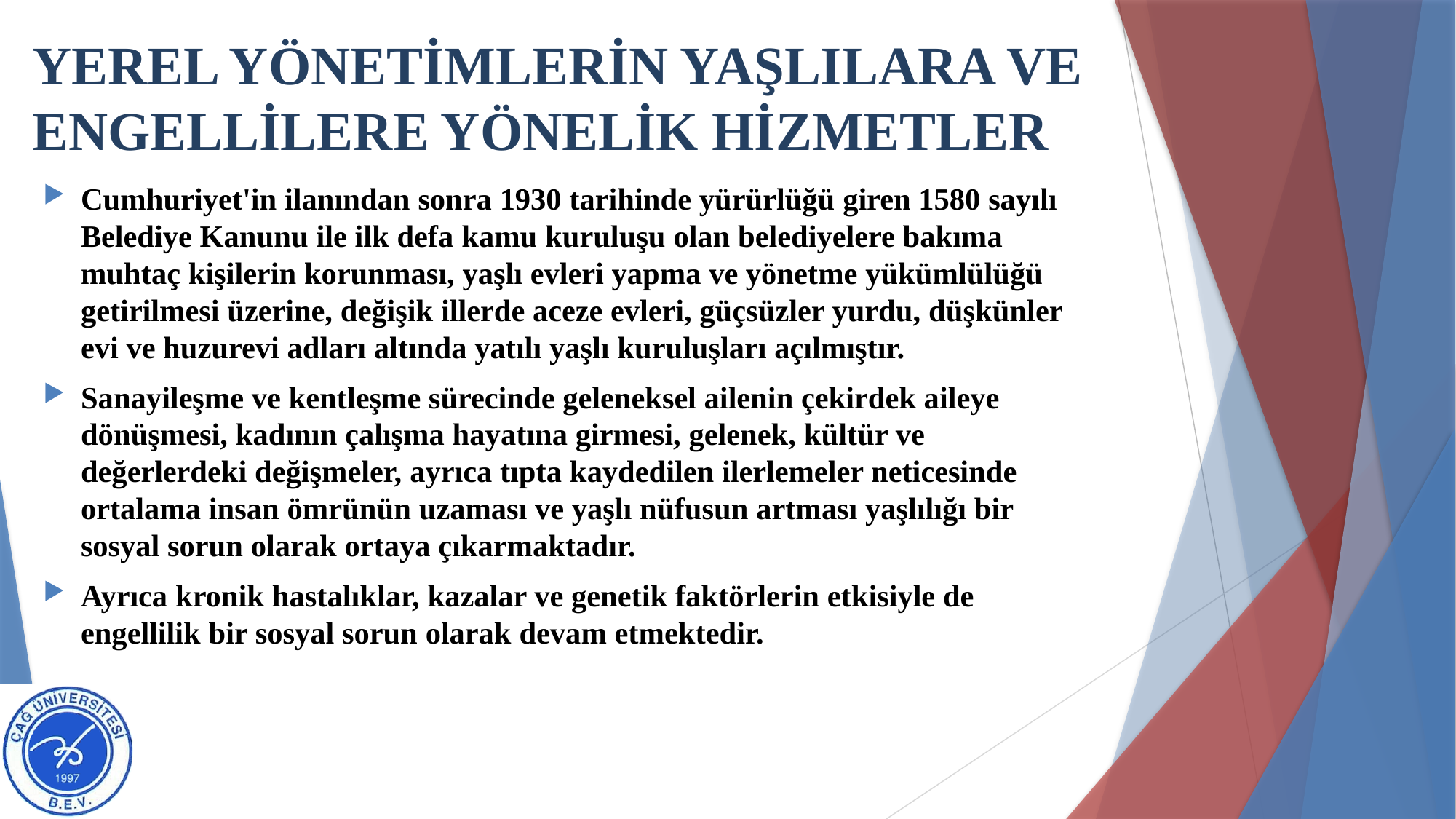

# YEREL YÖNETİMLERİN YAŞLILARA VE ENGELLİLERE YÖNELİK HİZMETLER
Cumhuriyet'in ilanından sonra 1930 tarihinde yürürlüğü giren 1580 sayılı Belediye Kanunu ile ilk defa kamu kuruluşu olan belediyelere bakıma muhtaç kişilerin korunması, yaşlı evleri yapma ve yönetme yükümlülüğü getirilmesi üzerine, değişik illerde aceze evleri, güçsüzler yurdu, düşkünler evi ve huzurevi adları altında yatılı yaşlı kuruluşları açılmıştır.
Sanayileşme ve kentleşme sürecinde geleneksel ailenin çekirdek aileye dönüşmesi, kadının çalışma hayatına girmesi, gelenek, kültür ve değerlerdeki değişmeler, ayrıca tıpta kaydedilen ilerlemeler neticesinde ortalama insan ömrünün uzaması ve yaşlı nüfusun artması yaşlılığı bir sosyal sorun olarak ortaya çıkarmaktadır.
Ayrıca kronik hastalıklar, kazalar ve genetik faktörlerin etkisiyle de engellilik bir sosyal sorun olarak devam etmektedir.